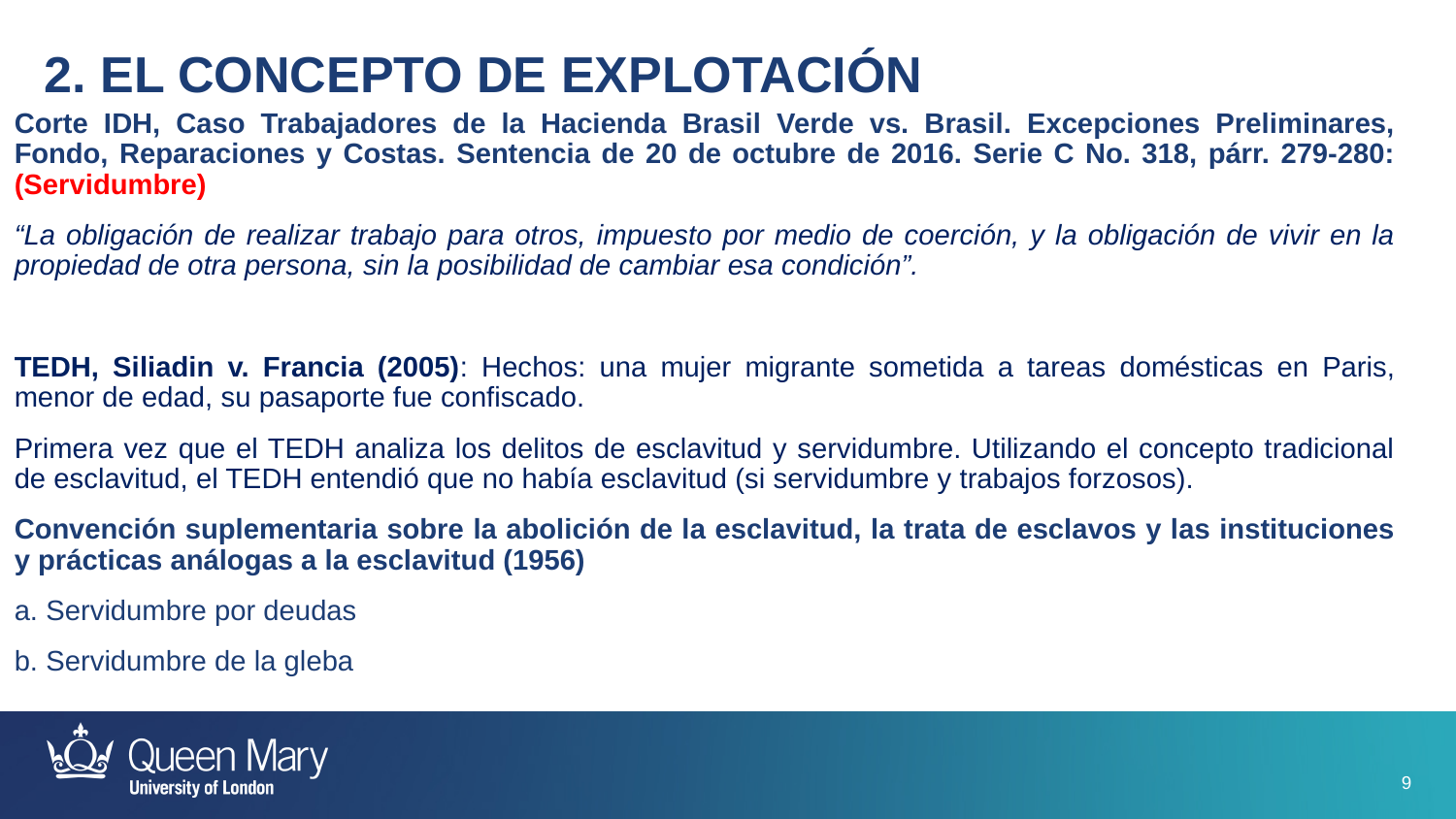

2. EL CONCEPTO DE EXPLOTACIÓN
Corte IDH, Caso Trabajadores de la Hacienda Brasil Verde vs. Brasil. Excepciones Preliminares, Fondo, Reparaciones y Costas. Sentencia de 20 de octubre de 2016. Serie C No. 318, párr. 279-280: (Servidumbre)
“La obligación de realizar trabajo para otros, impuesto por medio de coerción, y la obligación de vivir en la propiedad de otra persona, sin la posibilidad de cambiar esa condición”.

TEDH, Siliadin v. Francia (2005): Hechos: una mujer migrante sometida a tareas domésticas en Paris, menor de edad, su pasaporte fue confiscado.
Primera vez que el TEDH analiza los delitos de esclavitud y servidumbre. Utilizando el concepto tradicional de esclavitud, el TEDH entendió que no había esclavitud (si servidumbre y trabajos forzosos).
Convención suplementaria sobre la abolición de la esclavitud, la trata de esclavos y las instituciones y prácticas análogas a la esclavitud (1956)
a. Servidumbre por deudas
b. Servidumbre de la gleba